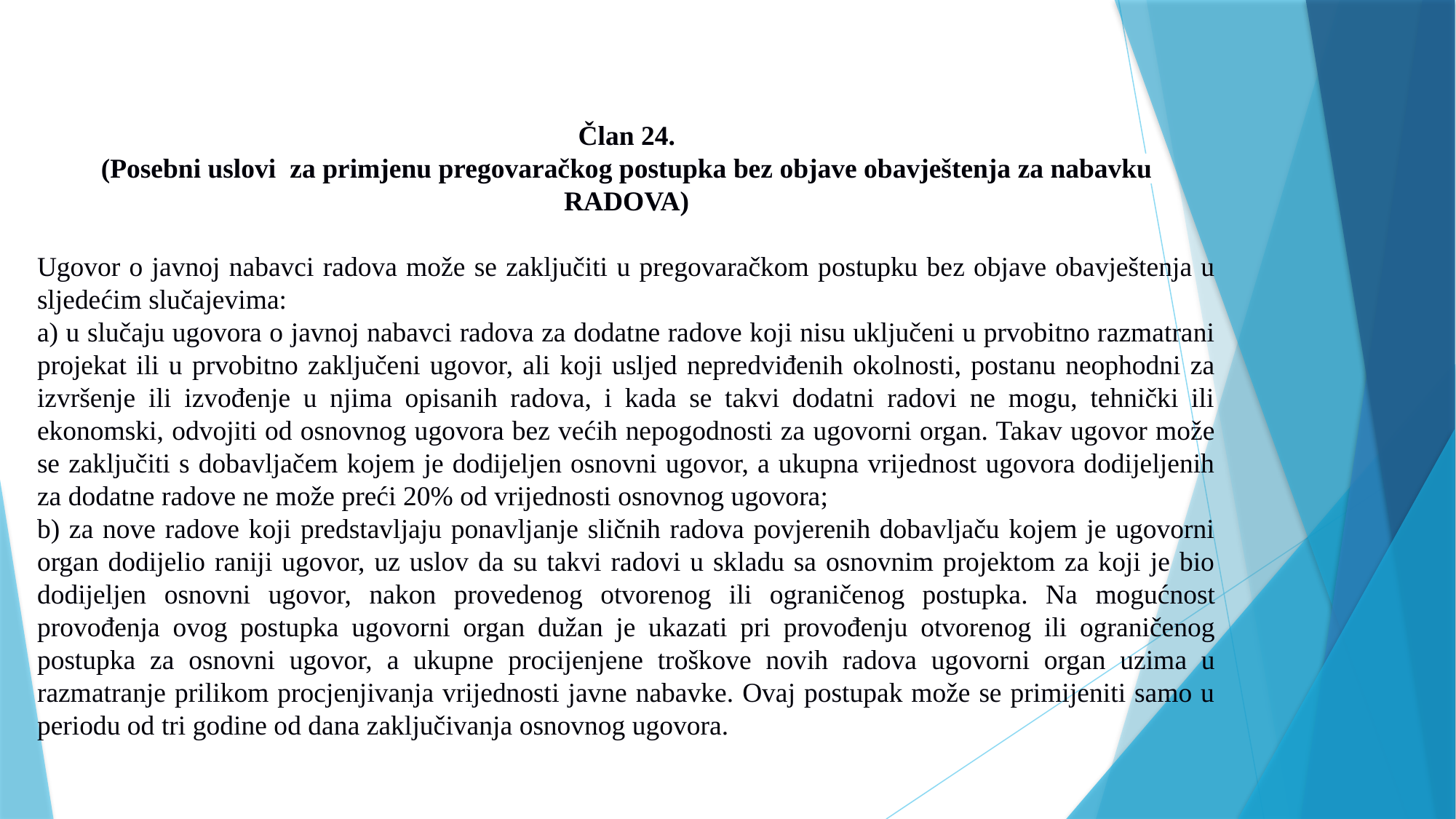

Član 24.
(Posebni uslovi  za primjenu pregovaračkog postupka bez objave obavještenja za nabavku RADOVA)

Ugovor o javnoj nabavci radova može se zaključiti u pregovaračkom postupku bez objave obavještenja u sljedećim slučajevima:
a) u slučaju ugovora o javnoj nabavci radova za dodatne radove koji nisu uključeni u prvobitno razmatrani projekat ili u prvobitno zaključeni ugovor, ali koji usljed nepredviđenih okolnosti, postanu neophodni za izvršenje ili izvođenje u njima opisanih radova, i kada se takvi dodatni radovi ne mogu, tehnički ili ekonomski, odvojiti od osnovnog ugovora bez većih nepogodnosti za ugovorni organ. Takav ugovor može se zaključiti s dobavljačem kojem je dodijeljen osnovni ugovor, a ukupna vrijednost ugovora dodijeljenih za dodatne radove ne može preći 20% od vrijednosti osnovnog ugovora;
b) za nove radove koji predstavljaju ponavljanje sličnih radova povjerenih dobavljaču kojem je ugovorni organ dodijelio raniji ugovor, uz uslov da su takvi radovi u skladu sa osnovnim projektom za koji je bio dodijeljen osnovni ugovor, nakon provedenog otvorenog ili ograničenog postupka. Na mogućnost provođenja ovog postupka ugovorni organ dužan je ukazati pri provođenju otvorenog ili ograničenog postupka za osnovni ugovor, a ukupne procijenjene troškove novih radova ugovorni organ uzima u razmatranje prilikom procjenjivanja vrijednosti javne nabavke. Ovaj postupak može se primijeniti samo u periodu od tri godine od dana zaključivanja osnovnog ugovora.